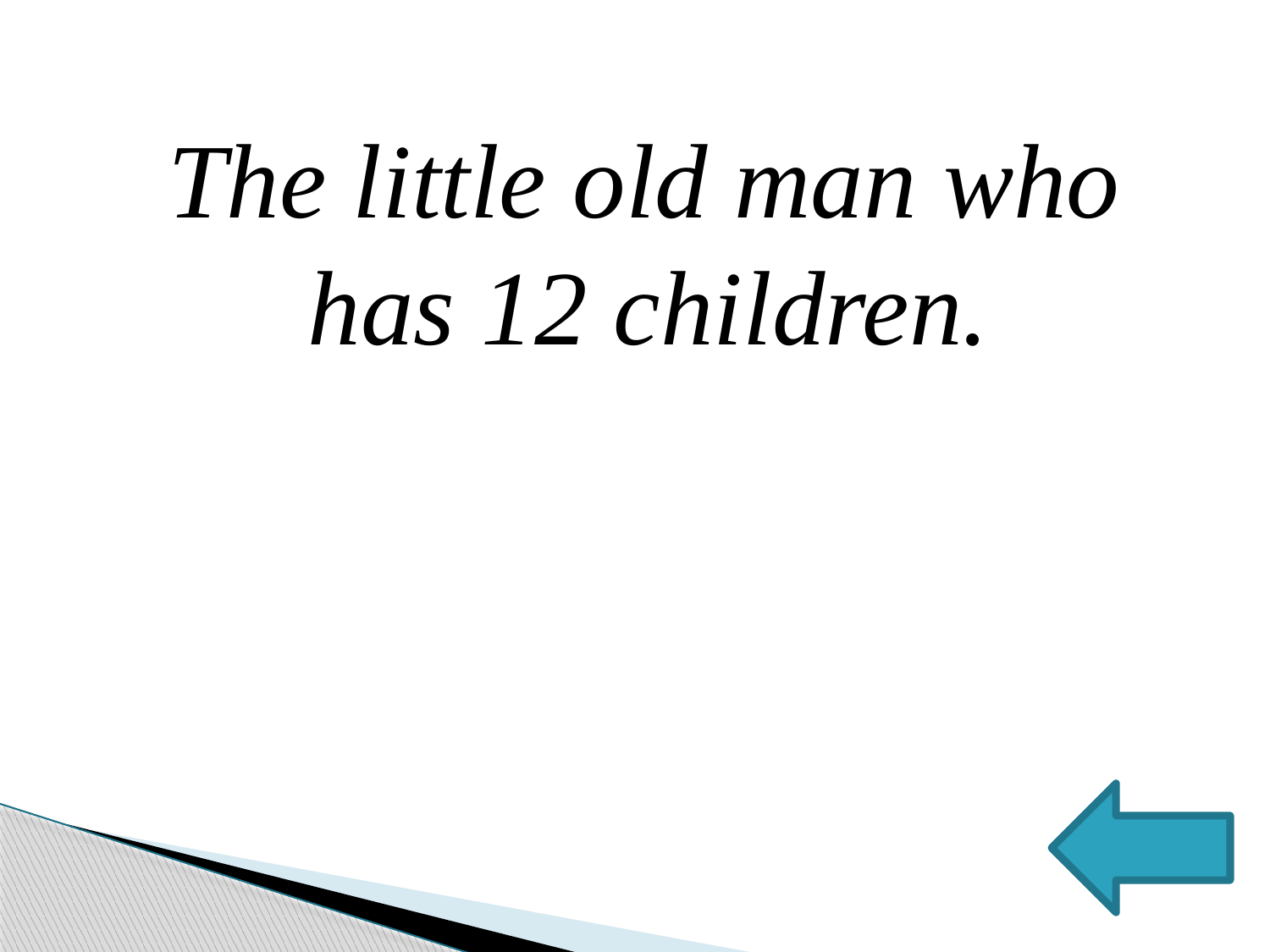

The little old man who has 12 children.